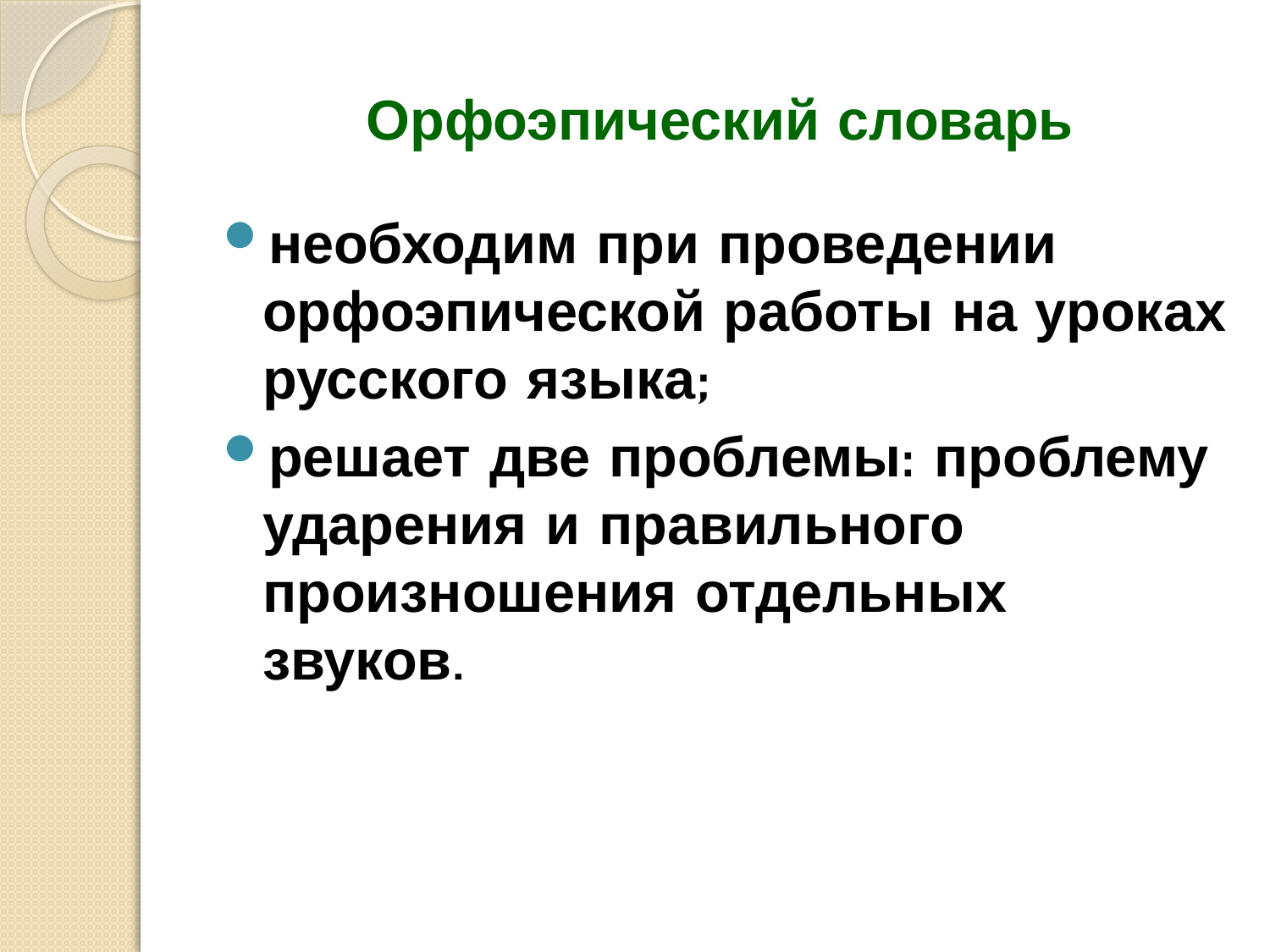

# Орфоэпический словарь
необходим при проведении орфоэпической работы на уроках русского языка;
решает две проблемы: проблему ударения и правильного произношения отдельных звуков.